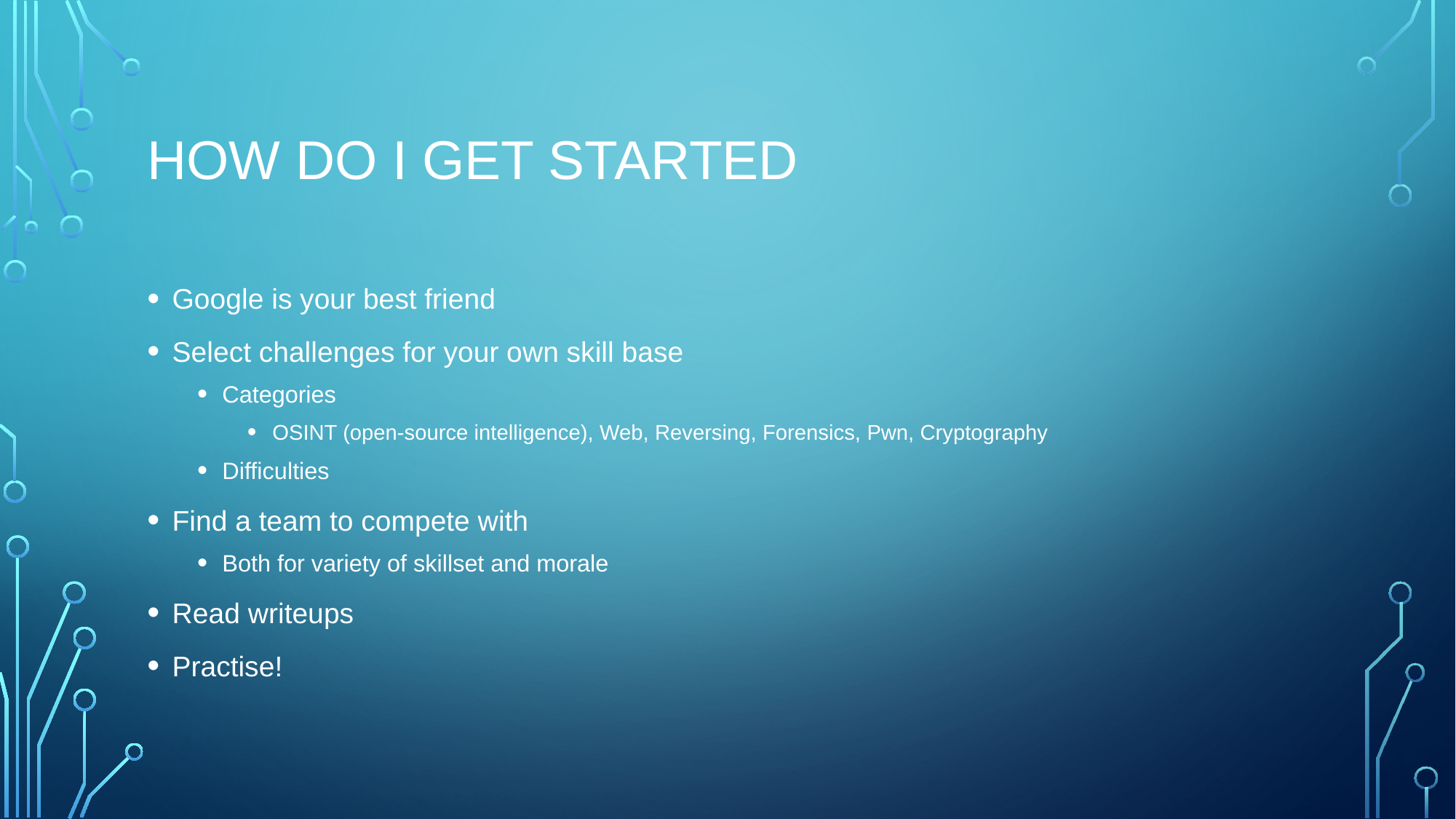

# How do I get started
Google is your best friend
Select challenges for your own skill base
Categories
OSINT (open-source intelligence), Web, Reversing, Forensics, Pwn, Cryptography
Difficulties
Find a team to compete with
Both for variety of skillset and morale
Read writeups
Practise!